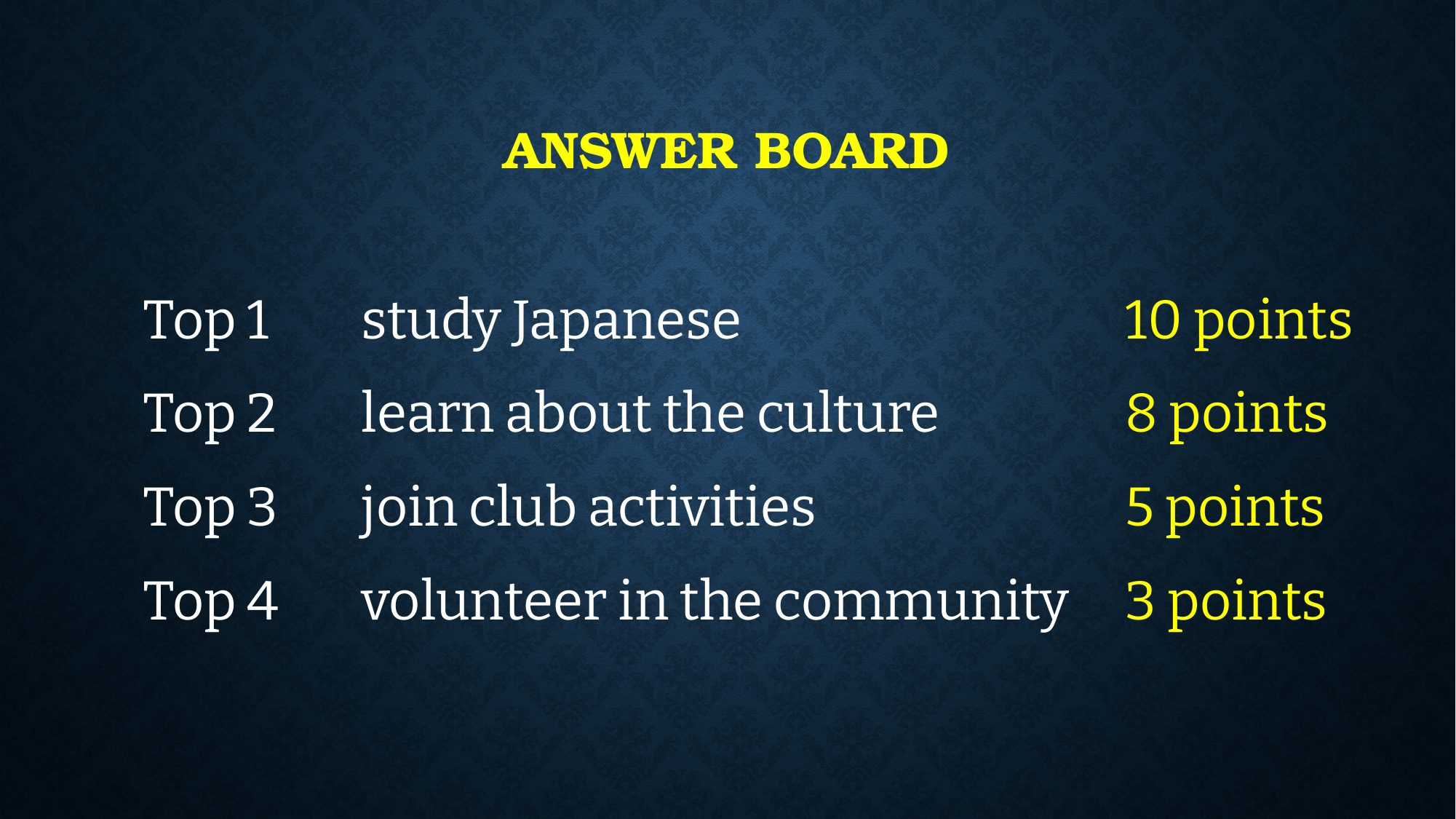

# Answer Board
Top 1	study Japanese				10 points
Top 2	learn about the culture		8 points
Top 3	join club activities			5 points
Top 4	volunteer in the community	3 points